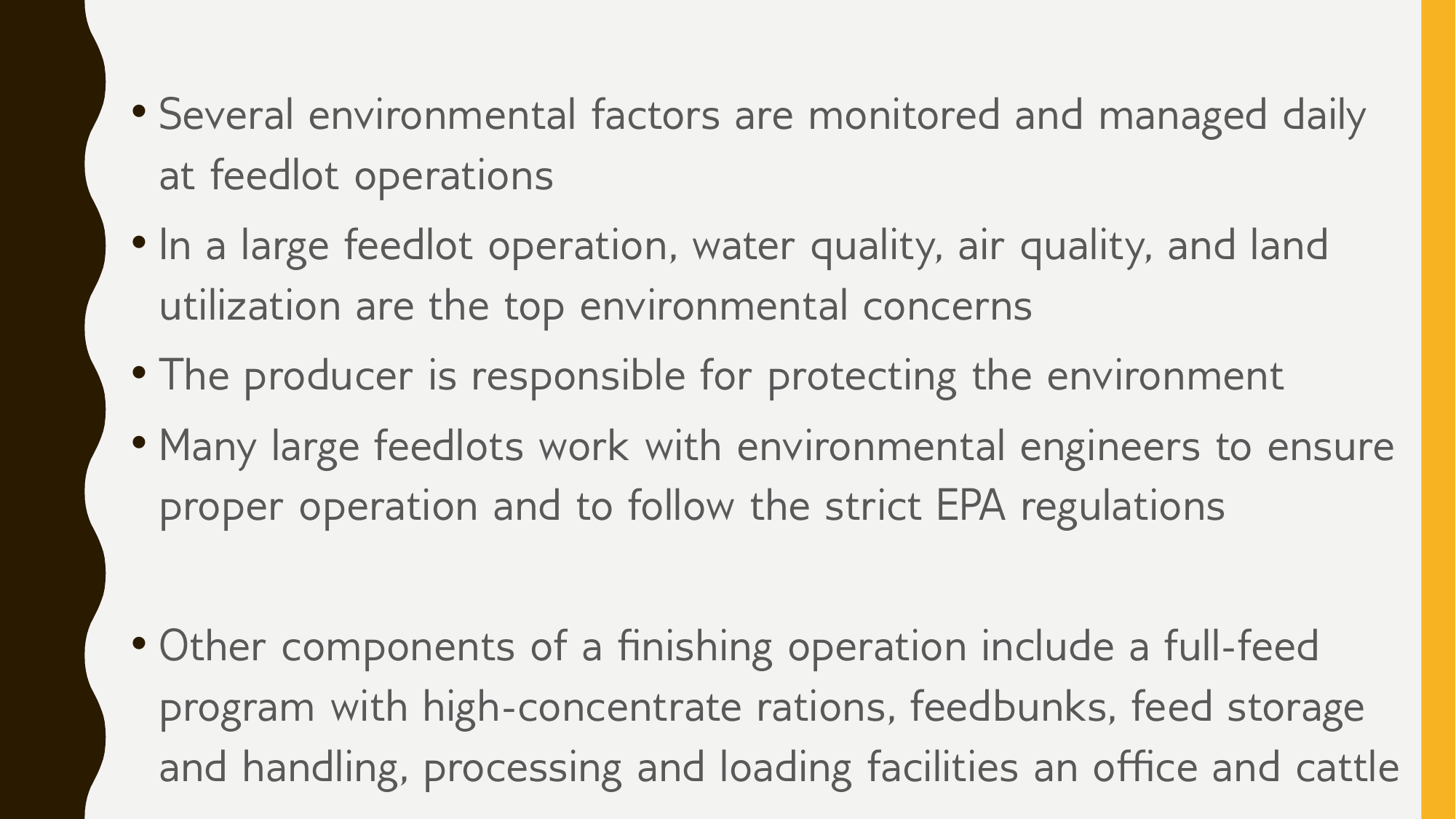

Several environmental factors are monitored and managed daily at feedlot operations
In a large feedlot operation, water quality, air quality, and land utilization are the top environmental concerns
The producer is responsible for protecting the environment
Many large feedlots work with environmental engineers to ensure proper operation and to follow the strict EPA regulations

Other components of a finishing operation include a full-feed program with high-concentrate rations, feedbunks, feed storage and handling, processing and loading facilities an office and cattle